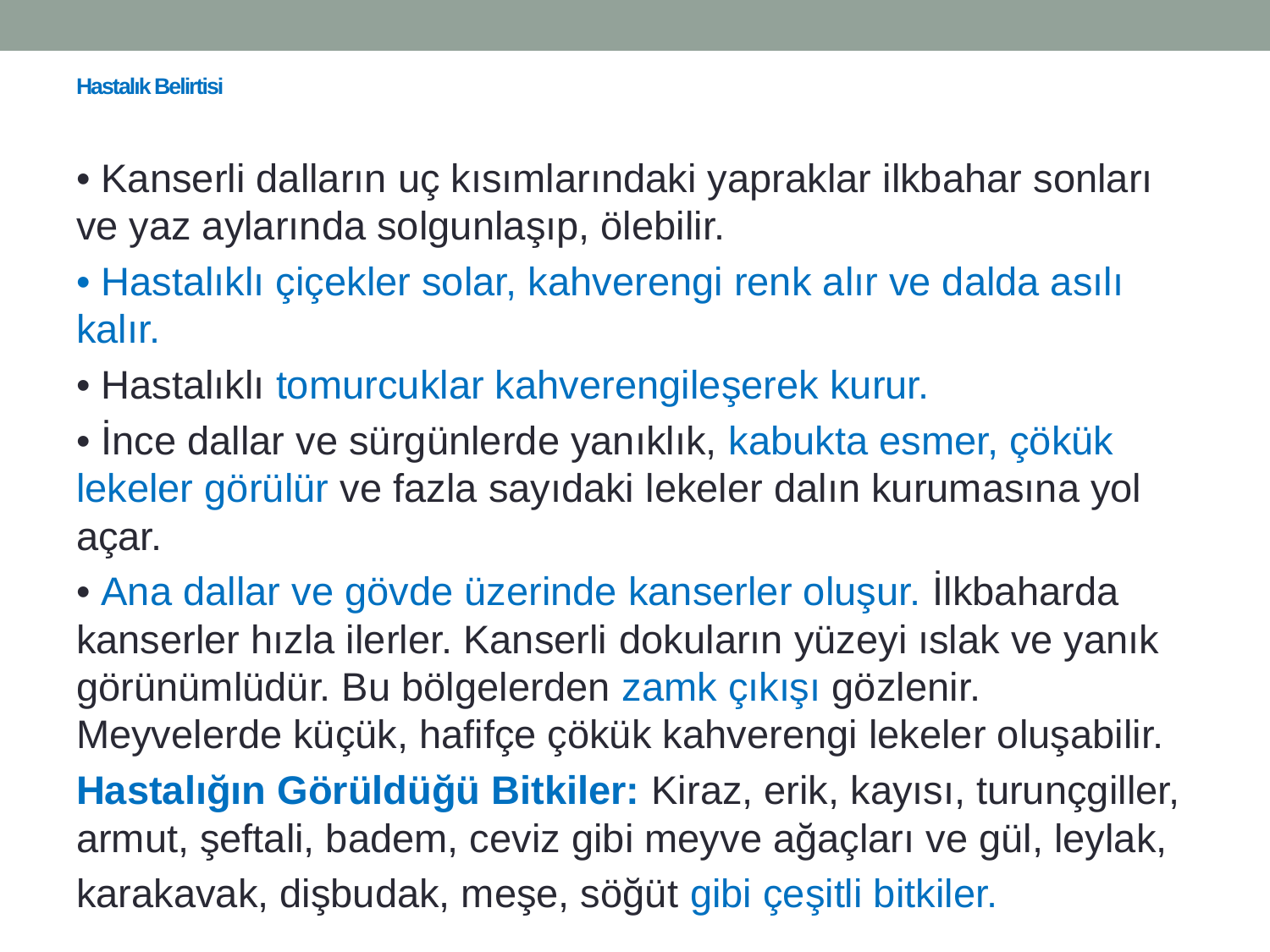

# Hastalık Belirtisi
• Kanserli dalların uç kısımlarındaki yapraklar ilkbahar sonları ve yaz aylarında solgunlaşıp, ölebilir.
• Hastalıklı çiçekler solar, kahverengi renk alır ve dalda asılı kalır.
• Hastalıklı tomurcuklar kahverengileşerek kurur.
• İnce dallar ve sürgünlerde yanıklık, kabukta esmer, çökük lekeler görülür ve fazla sayıdaki lekeler dalın kurumasına yol açar.
• Ana dallar ve gövde üzerinde kanserler oluşur. İlkbaharda kanserler hızla ilerler. Kanserli dokuların yüzeyi ıslak ve yanık görünümlüdür. Bu bölgelerden zamk çıkışı gözlenir. Meyvelerde küçük, hafifçe çökük kahverengi lekeler oluşabilir.
Hastalığın Görüldüğü Bitkiler: Kiraz, erik, kayısı, turunçgiller, armut, şeftali, badem, ceviz gibi meyve ağaçları ve gül, leylak,
karakavak, dişbudak, meşe, söğüt gibi çeşitli bitkiler.